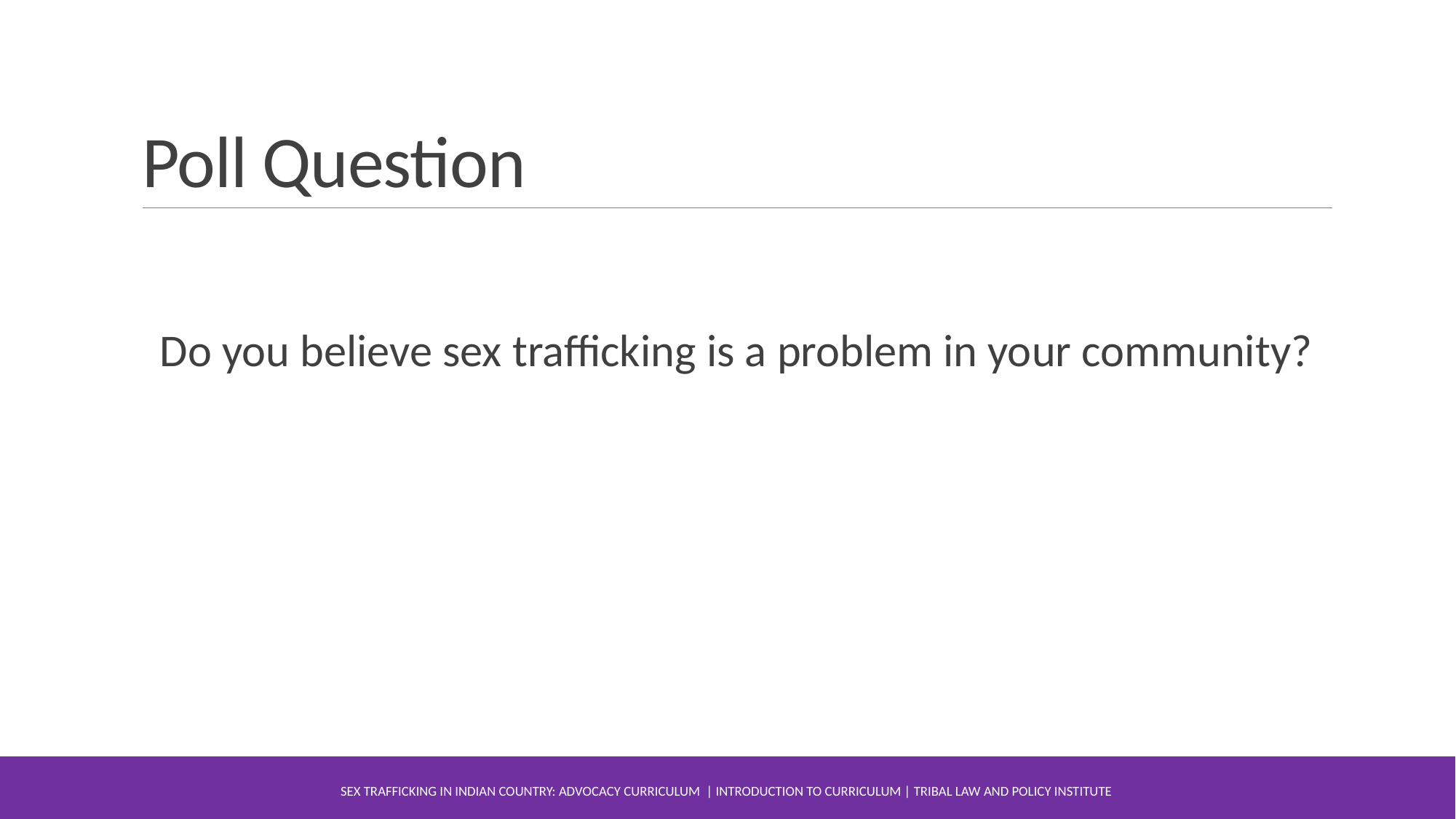

# Poll Question

Do you believe sex trafficking is a problem in your community?
Sex Trafficking in Indian Country: Advocacy Curriculum  | Introduction to Curriculum | Tribal Law and Policy Institute